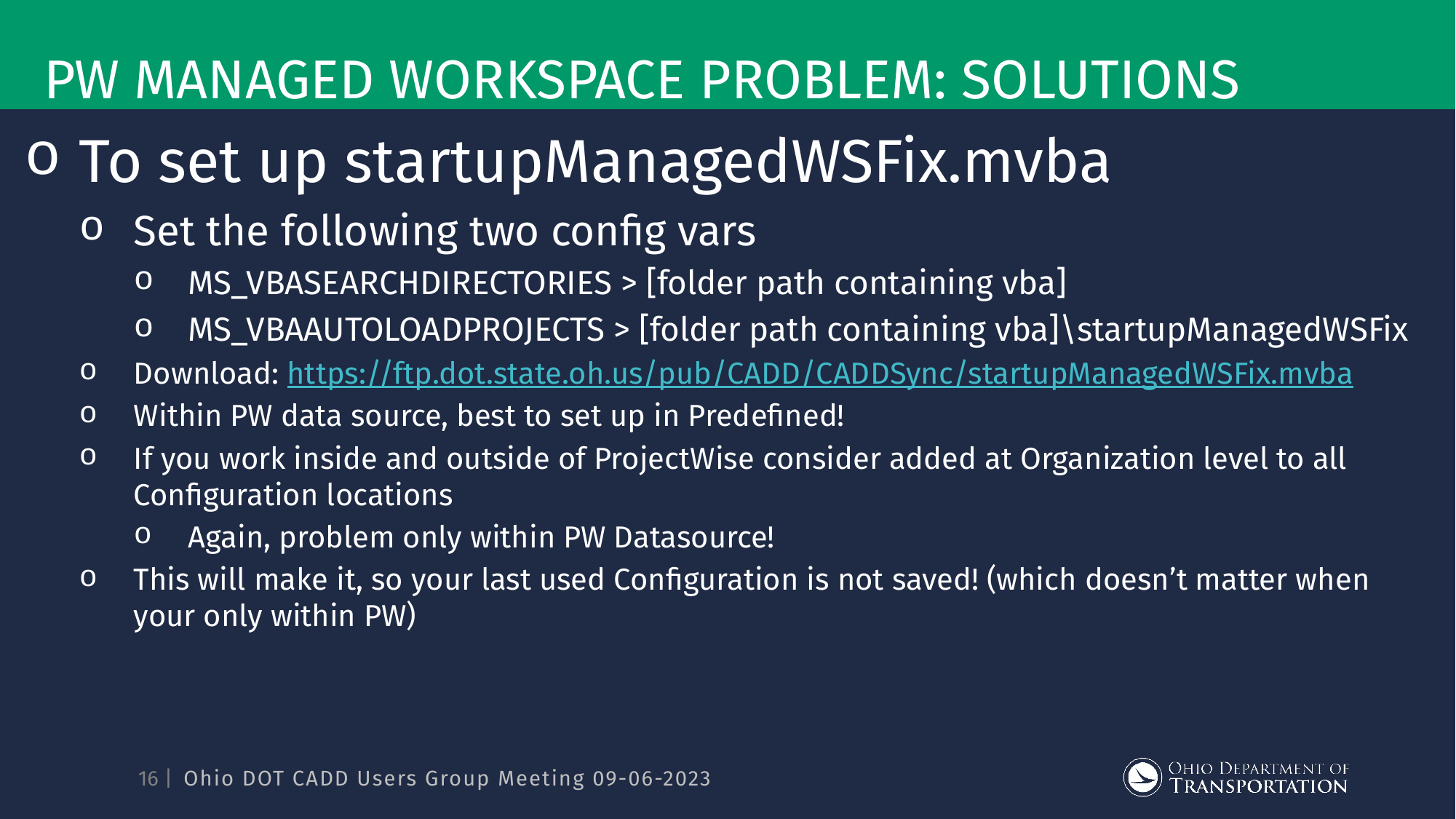

# PW Managed workspace problem: Solutions
To set up startupManagedWSFix.mvba
Set the following two config vars
MS_VBASEARCHDIRECTORIES > [folder path containing vba]
MS_VBAAUTOLOADPROJECTS > [folder path containing vba]\startupManagedWSFix
Download: https://ftp.dot.state.oh.us/pub/CADD/CADDSync/startupManagedWSFix.mvba
Within PW data source, best to set up in Predefined!
If you work inside and outside of ProjectWise consider added at Organization level to all Configuration locations
Again, problem only within PW Datasource!
This will make it, so your last used Configuration is not saved! (which doesn’t matter when your only within PW)
Ohio DOT CADD Users Group Meeting 09-06-2023